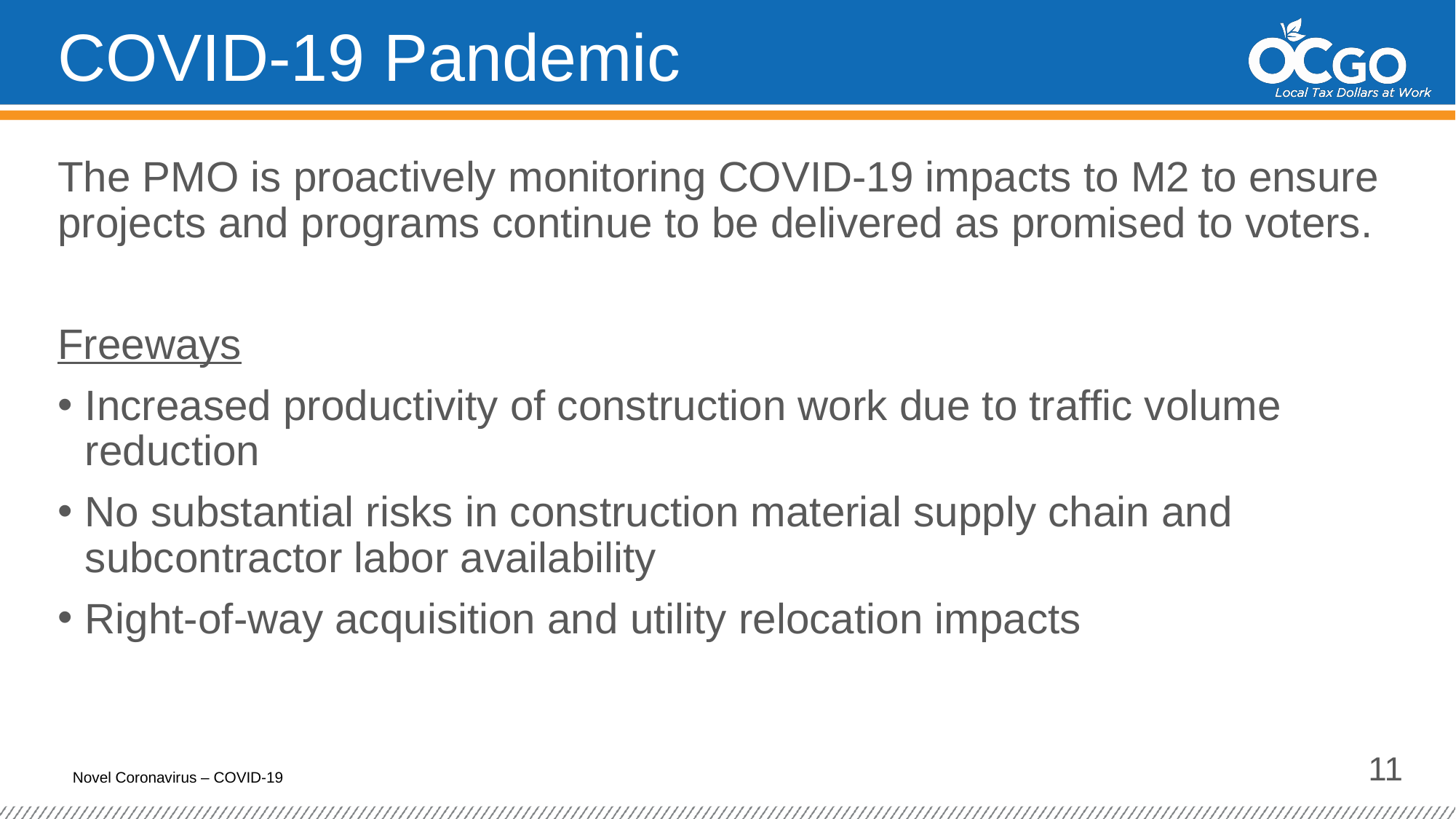

# COVID-19 Pandemic
The PMO is proactively monitoring COVID-19 impacts to M2 to ensure projects and programs continue to be delivered as promised to voters.

Freeways
Increased productivity of construction work due to traffic volume reduction
No substantial risks in construction material supply chain and subcontractor labor availability
Right-of-way acquisition and utility relocation impacts

11
Novel Coronavirus – COVID-19